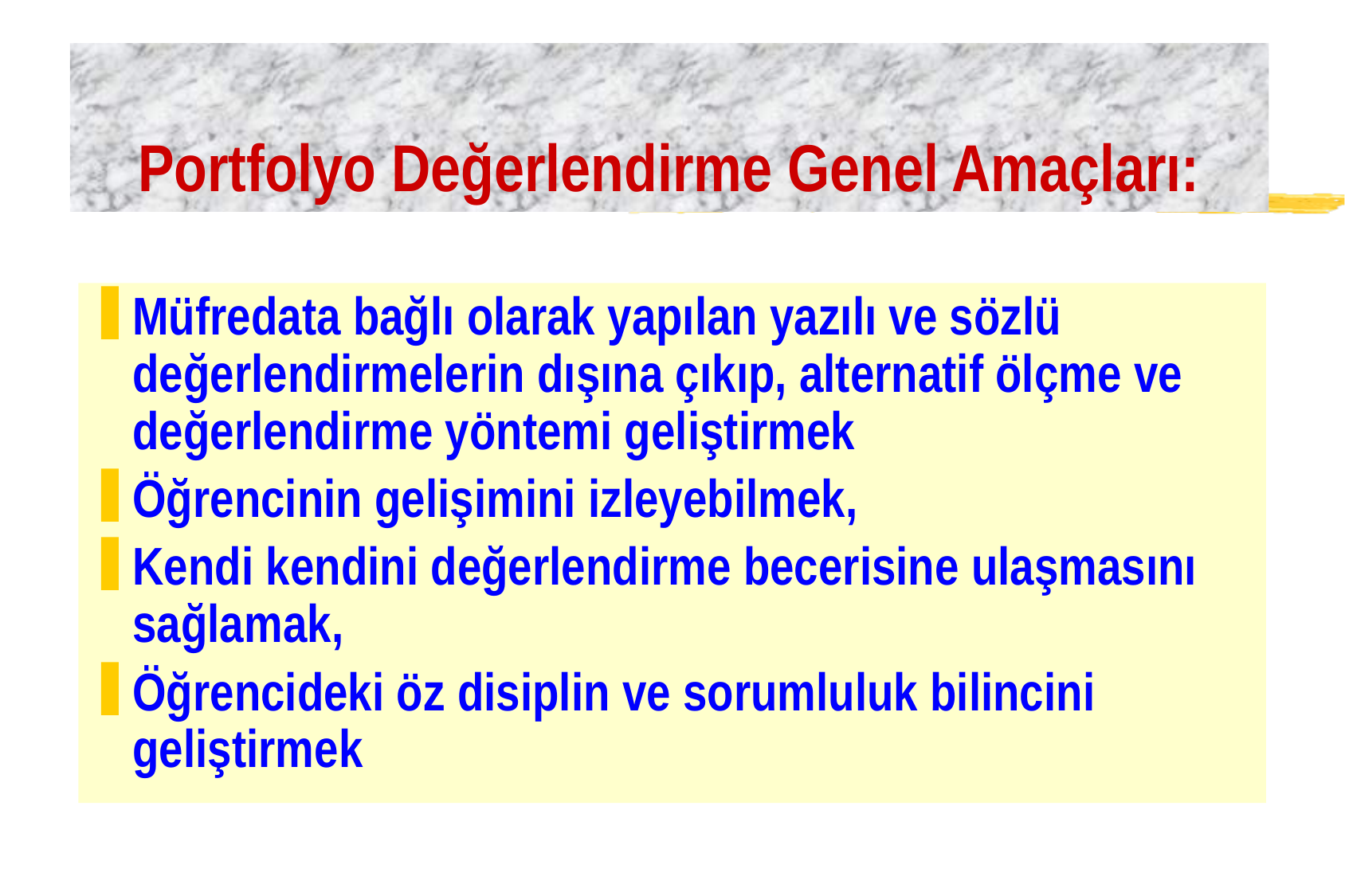

# Portfolyo Değerlendirme Genel Amaçları:
Müfredata bağlı olarak yapılan yazılı ve sözlü değerlendirmelerin dışına çıkıp, alternatif ölçme ve değerlendirme yöntemi geliştirmek
Öğrencinin gelişimini izleyebilmek,
Kendi kendini değerlendirme becerisine ulaşmasını sağlamak,
Öğrencideki öz disiplin ve sorumluluk bilincini geliştirmek